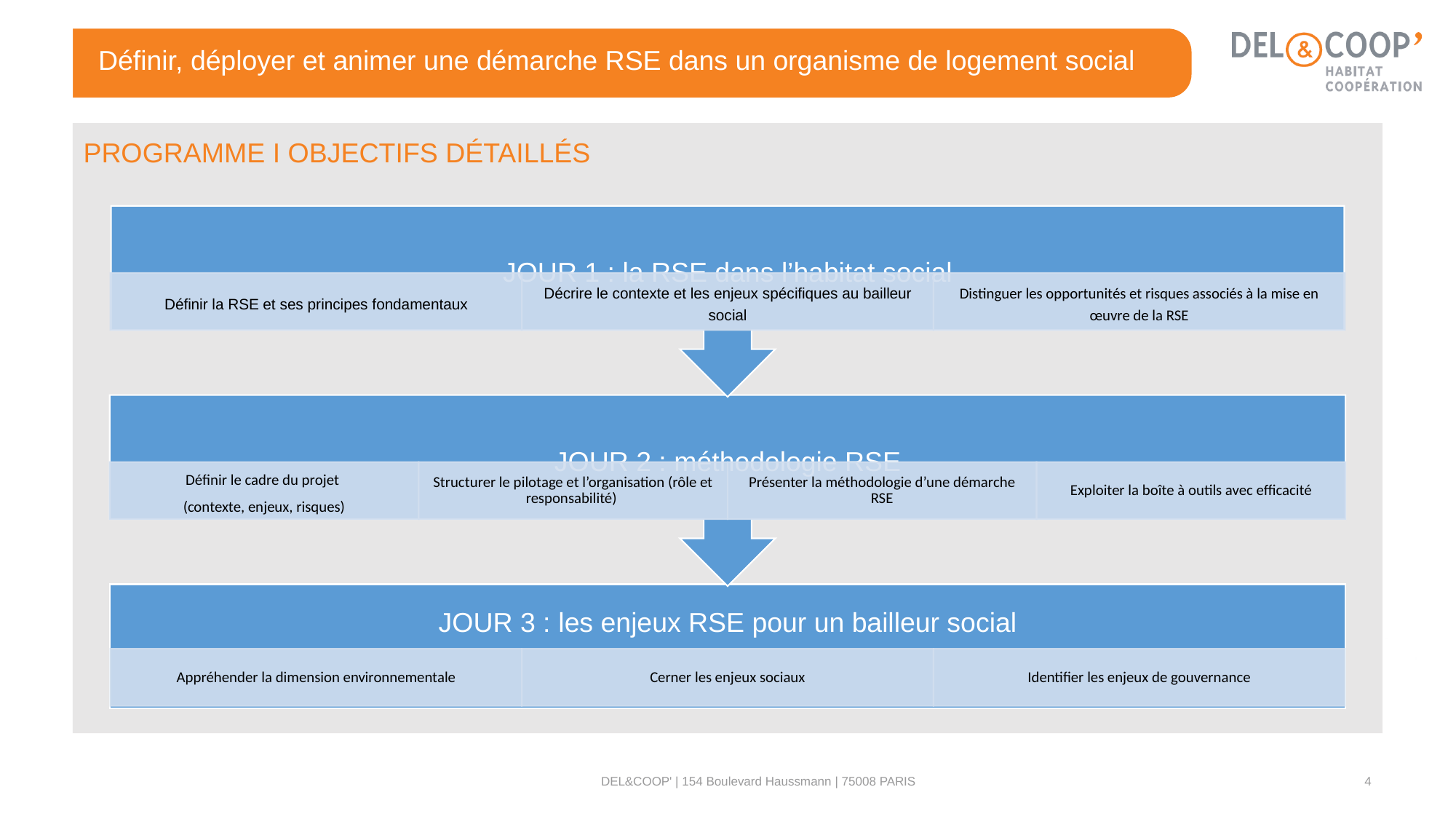

# Définir, déployer et animer une démarche RSE dans un organisme de logement social
PROGRAMME I OBJECTIFS DÉTAILLÉS

JOUR 3 : les enjeux RSE pour un bailleur social
Appréhender la dimension environnementale
Cerner les enjeux sociaux
Identifier les enjeux de gouvernance
JOUR 2 : méthodologie RSE
Définir le cadre du projet
(contexte, enjeux, risques)
Structurer le pilotage et l’organisation (rôle et responsabilité)
Présenter la méthodologie d’une démarche RSE
Exploiter la boîte à outils avec efficacité
JOUR 1 : la RSE dans l’habitat social
Définir la RSE et ses principes fondamentaux
Décrire le contexte et les enjeux spécifiques au bailleur social
Distinguer les opportunités et risques associés à la mise en œuvre de la RSE
4
DEL&COOP' | 154 Boulevard Haussmann | 75008 PARIS